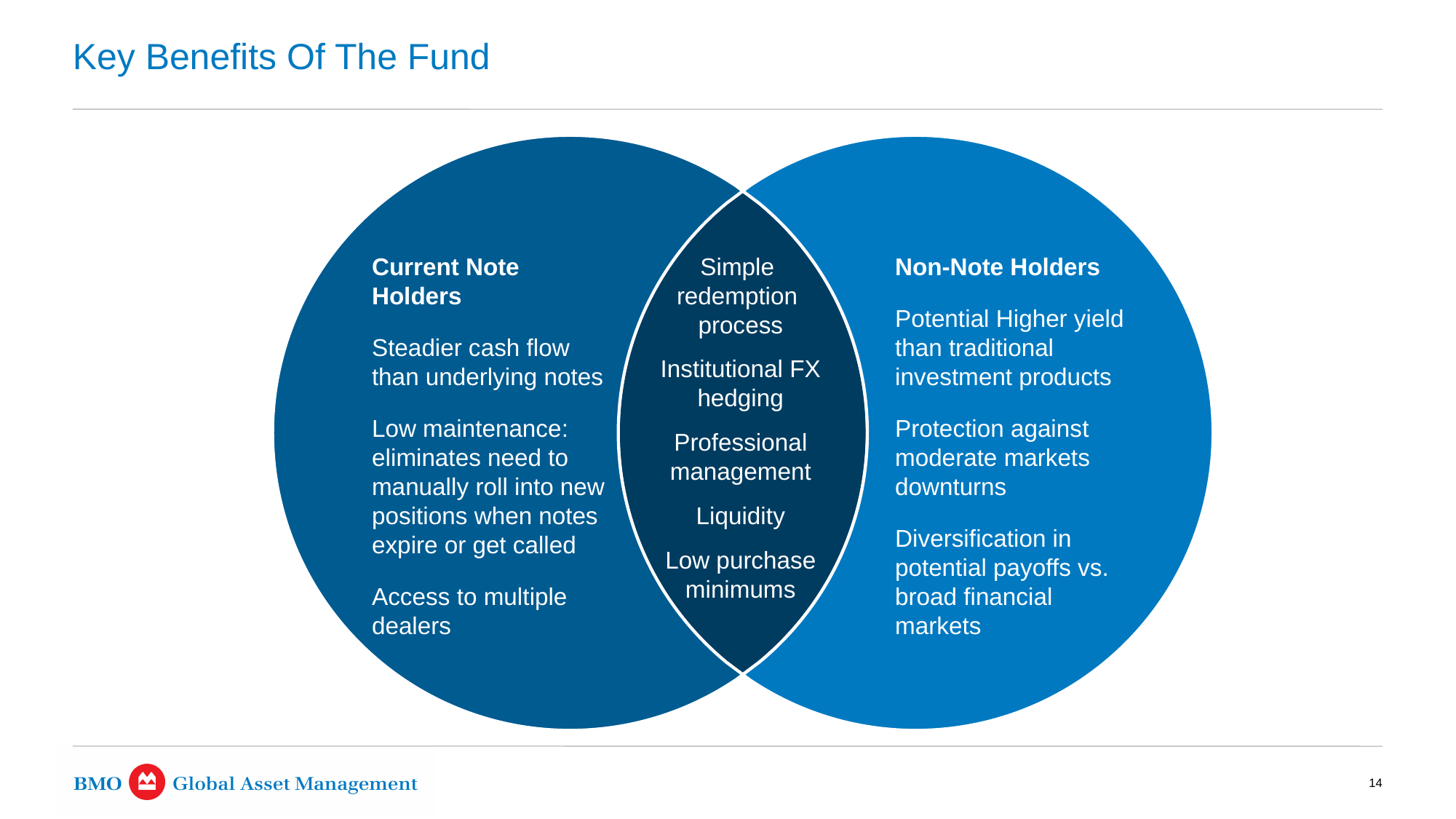

# Key Benefits Of The Fund

Current Note Holders
Steadier cash flow than underlying notes
Low maintenance: eliminates need to manually roll into new positions when notes expire or get called
Access to multiple dealers
Simple
redemption
process
Institutional FX hedging
Professional management
Liquidity
Low purchase minimums

Non-Note Holders
Potential Higher yield than traditional investment products
Protection against moderate markets downturns
Diversification in potential payoffs vs. broad financial
markets
14